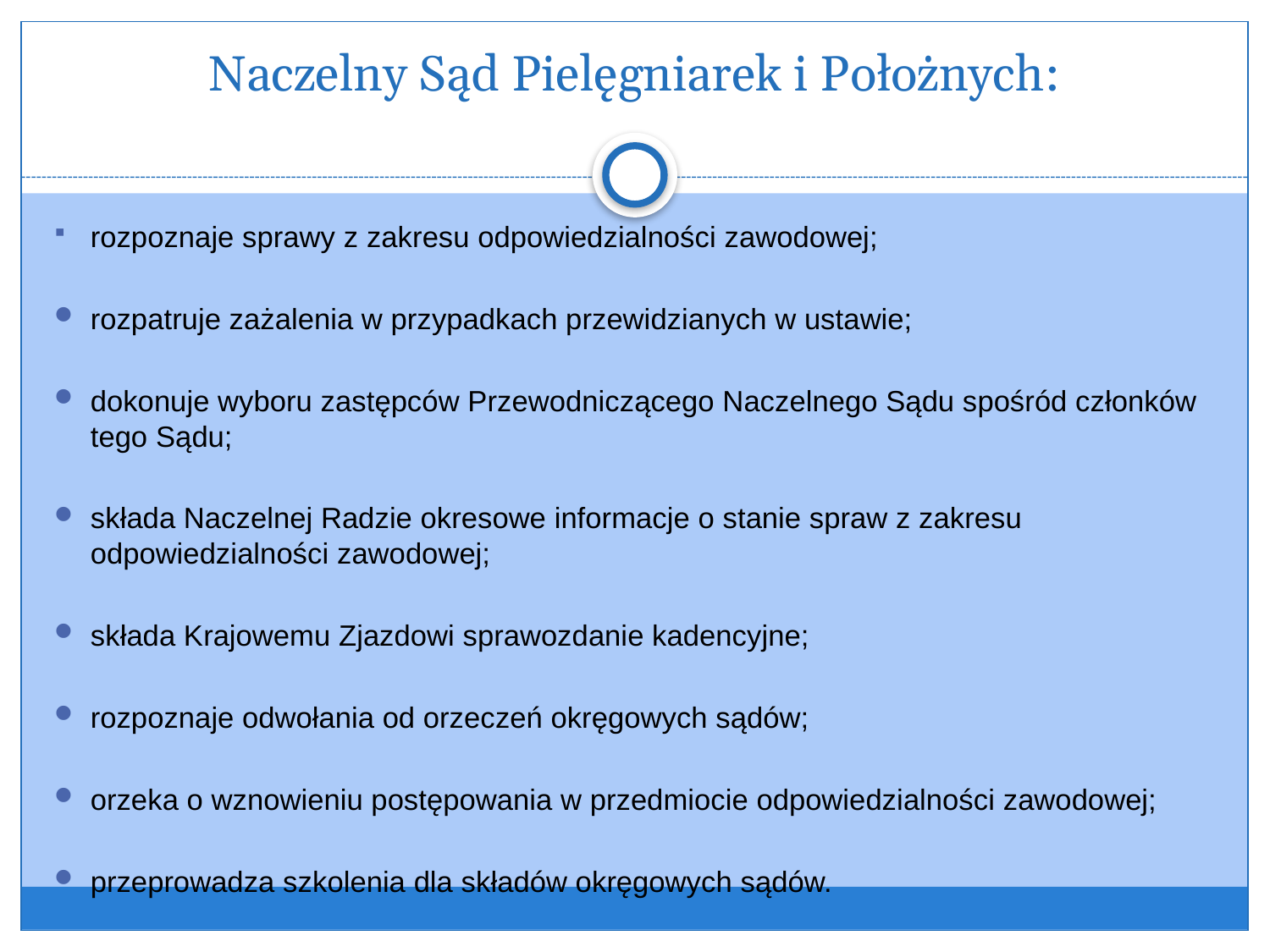

# Naczelny Sąd Pielęgniarek i Położnych:
rozpoznaje sprawy z zakresu odpowiedzialności zawodowej;

rozpatruje zażalenia w przypadkach przewidzianych w ustawie;

dokonuje wyboru zastępców Przewodniczącego Naczelnego Sądu spośród członków tego Sądu;

składa Naczelnej Radzie okresowe informacje o stanie spraw z zakresu odpowiedzialności zawodowej;

składa Krajowemu Zjazdowi sprawozdanie kadencyjne;

rozpoznaje odwołania od orzeczeń okręgowych sądów;

orzeka o wznowieniu postępowania w przedmiocie odpowiedzialności zawodowej;

przeprowadza szkolenia dla składów okręgowych sądów.